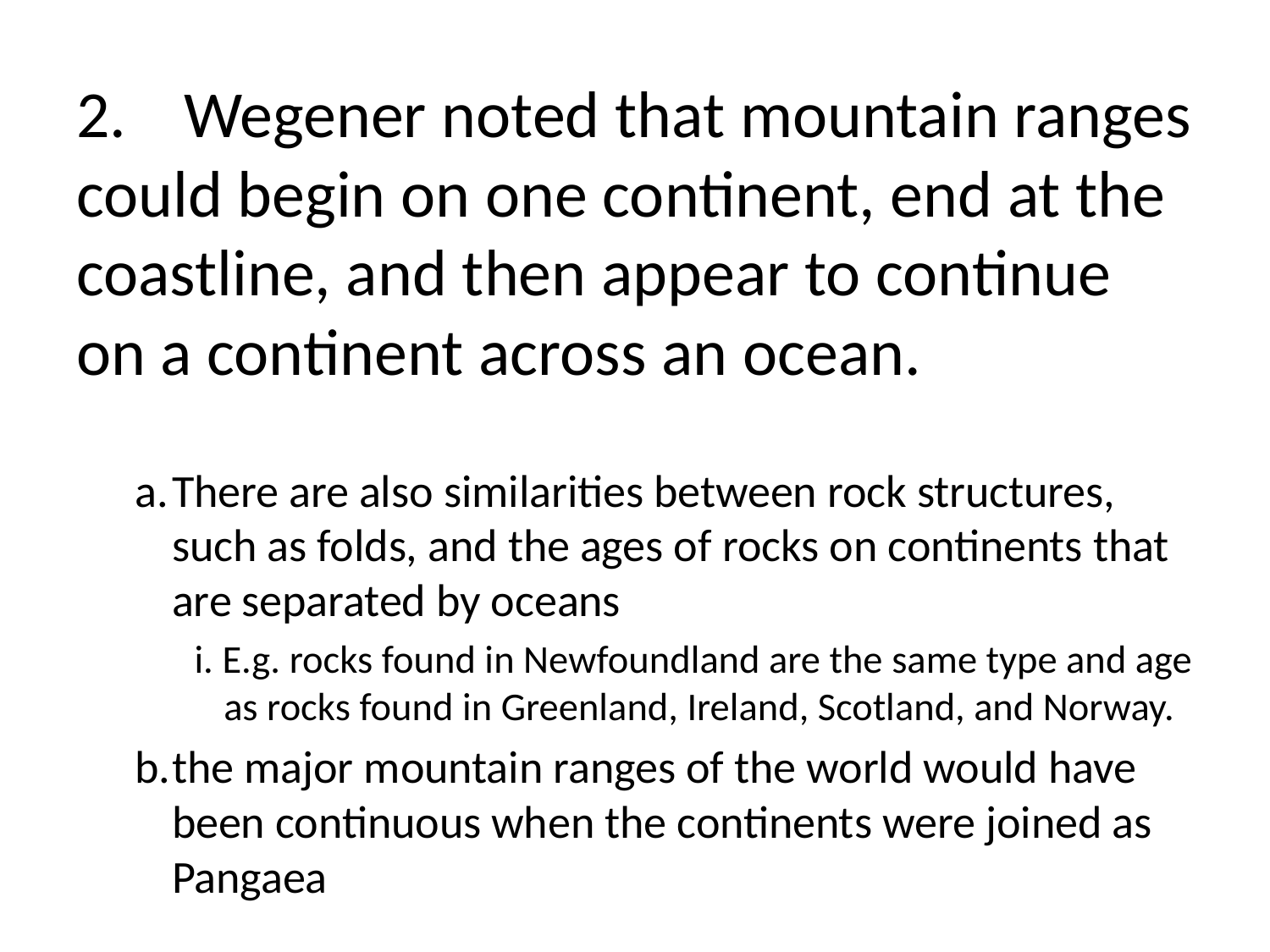

# 2.	Wegener noted that mountain ranges could begin on one continent, end at the coastline, and then appear to continue on a continent across an ocean.
a.	There are also similarities between rock structures, such as folds, and the ages of rocks on continents that are separated by oceans
i. E.g. rocks found in Newfoundland are the same type and age as rocks found in Greenland, Ireland, Scotland, and Norway.
b.	the major mountain ranges of the world would have been continuous when the continents were joined as Pangaea